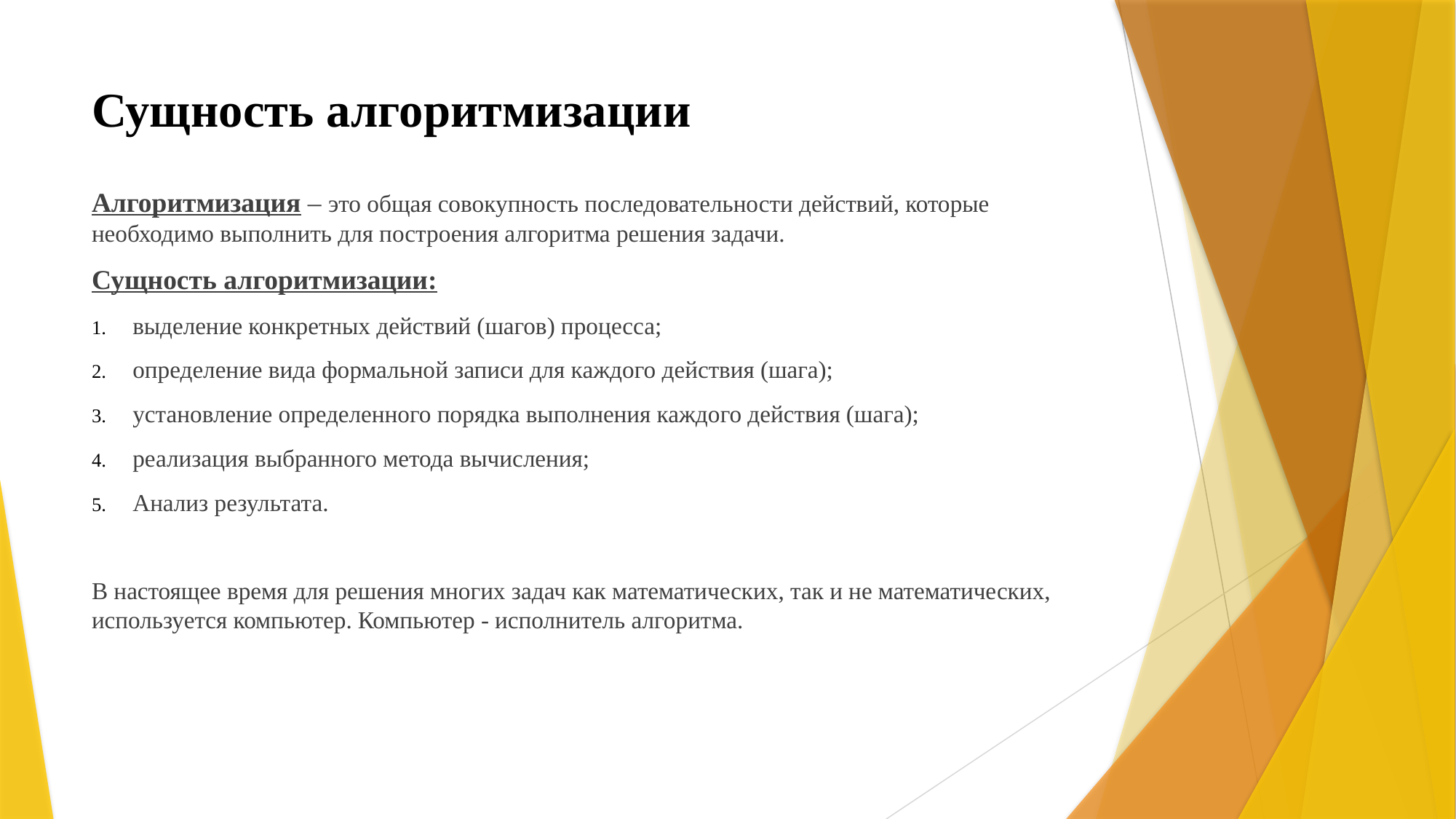

# Сущность алгоритмизации
Алгоритмизация – это общая совокупность последовательности действий, которые необходимо выполнить для построения алгоритма решения задачи.
Сущность алгоритмизации:
выделение конкретных действий (шагов) процесса;
определение вида формальной записи для каждого действия (шага);
установление определенного порядка выполнения каждого действия (шага);
реализация выбранного метода вычисления;
Анализ результата.

В настоящее время для решения многих задач как математических, так и не математических, используется компьютер. Компьютер - исполнитель алгоритма.